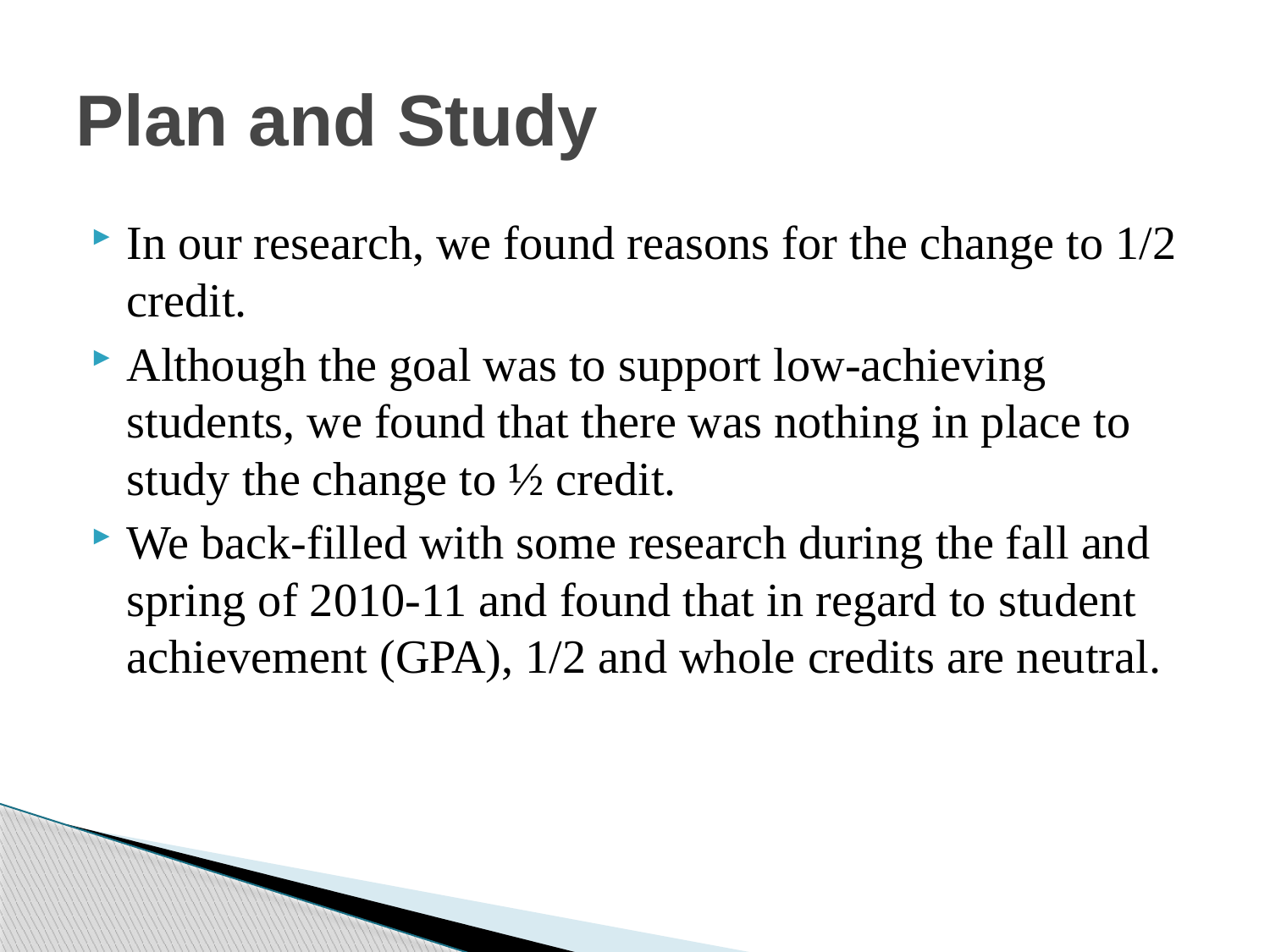

# Plan and Study
In our research, we found reasons for the change to 1/2 credit.
Although the goal was to support low-achieving students, we found that there was nothing in place to study the change to ½ credit.
We back-filled with some research during the fall and spring of 2010-11 and found that in regard to student achievement (GPA), 1/2 and whole credits are neutral.